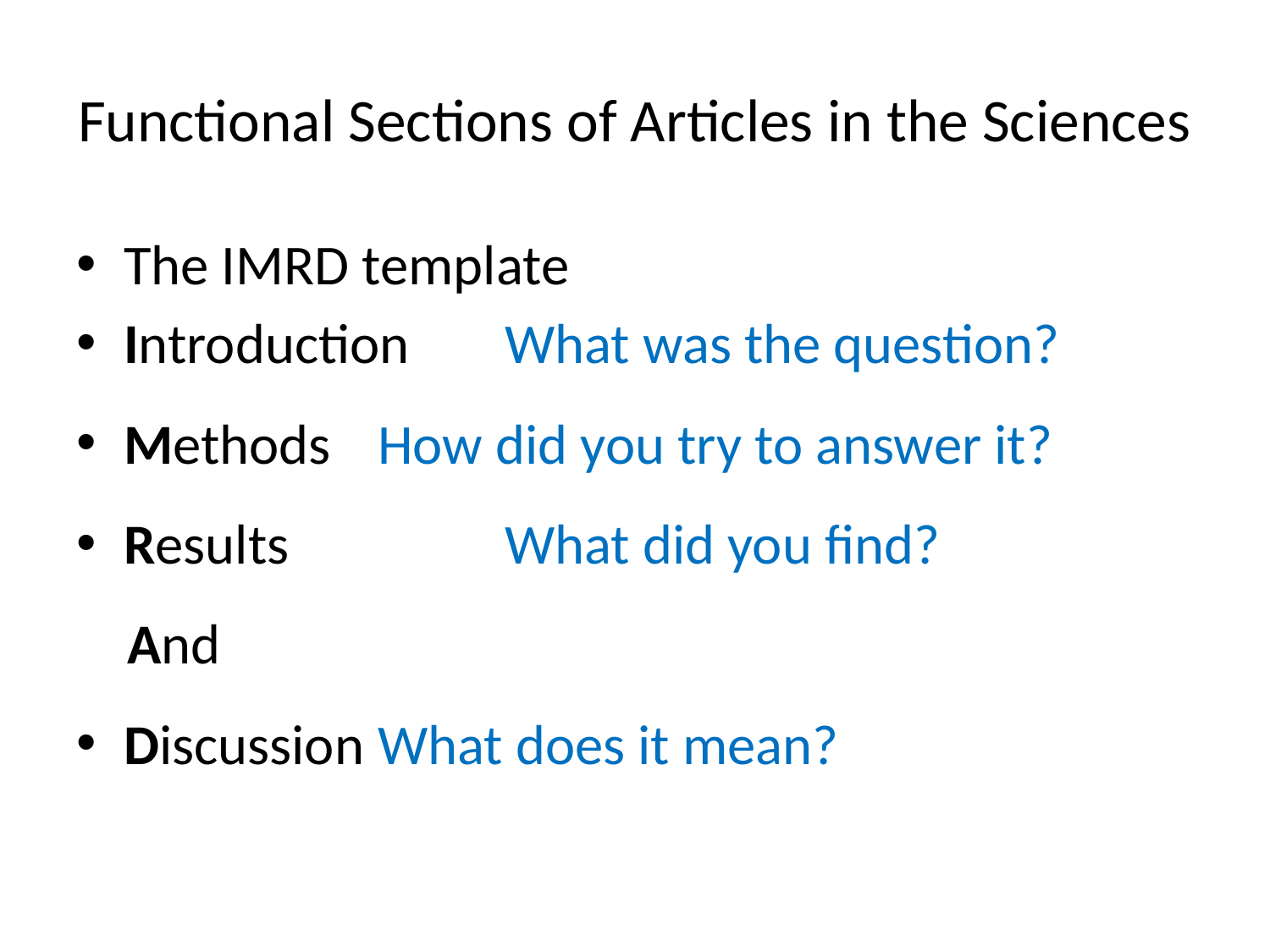

# Functional Sections of Articles in the Sciences
The IMRD template
Introduction	What was the question?
Methods	How did you try to answer it?
Results		What did you find?
    And
Discussion	What does it mean?